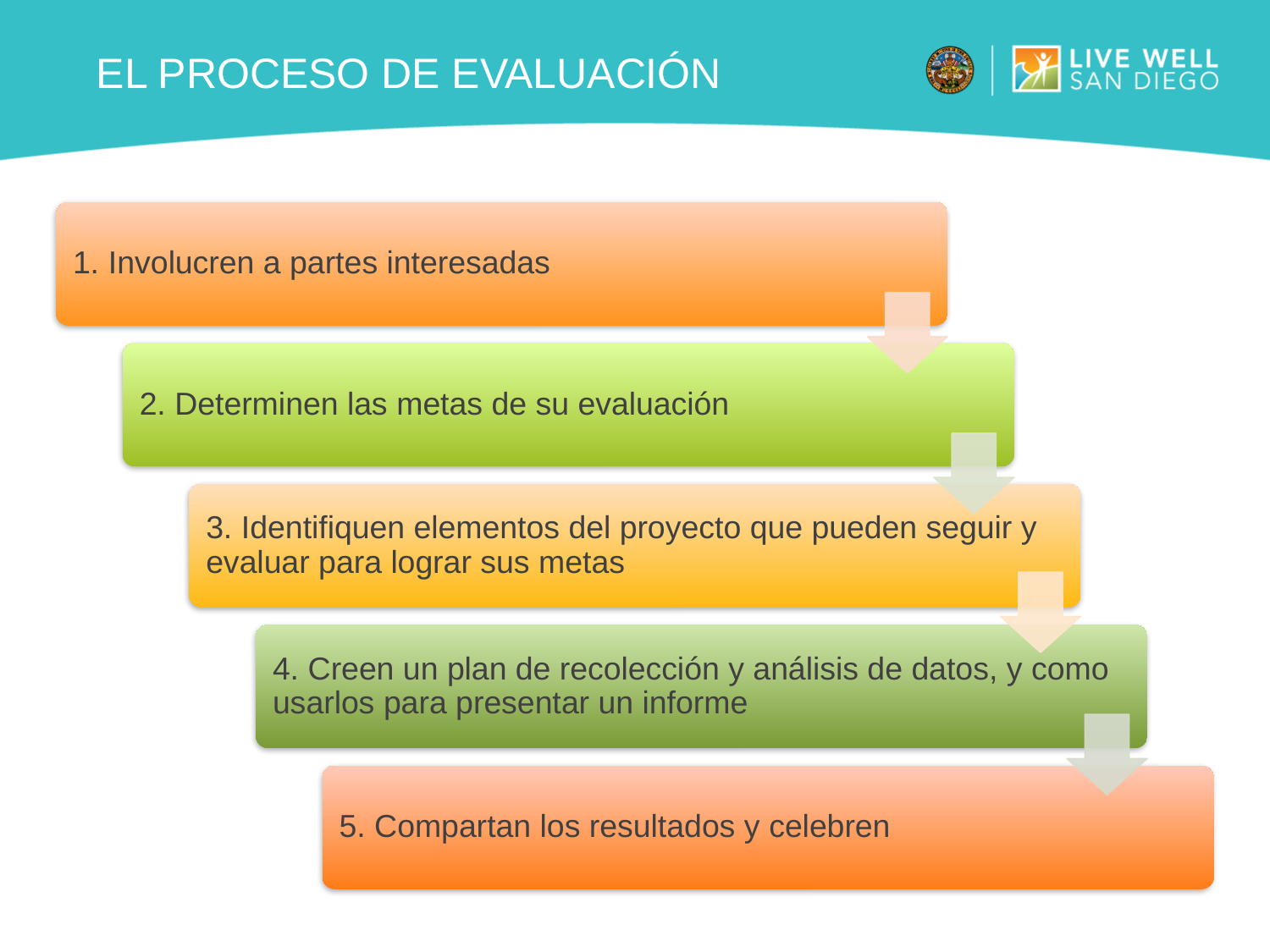

# El proceso de evaluación
1. Involucren a partes interesadas
2. Determinen las metas de su evaluación
3. Identifiquen elementos del proyecto que pueden seguir y evaluar para lograr sus metas
4. Creen un plan de recolección y análisis de datos, y como usarlos para presentar un informe
5. Compartan los resultados y celebren